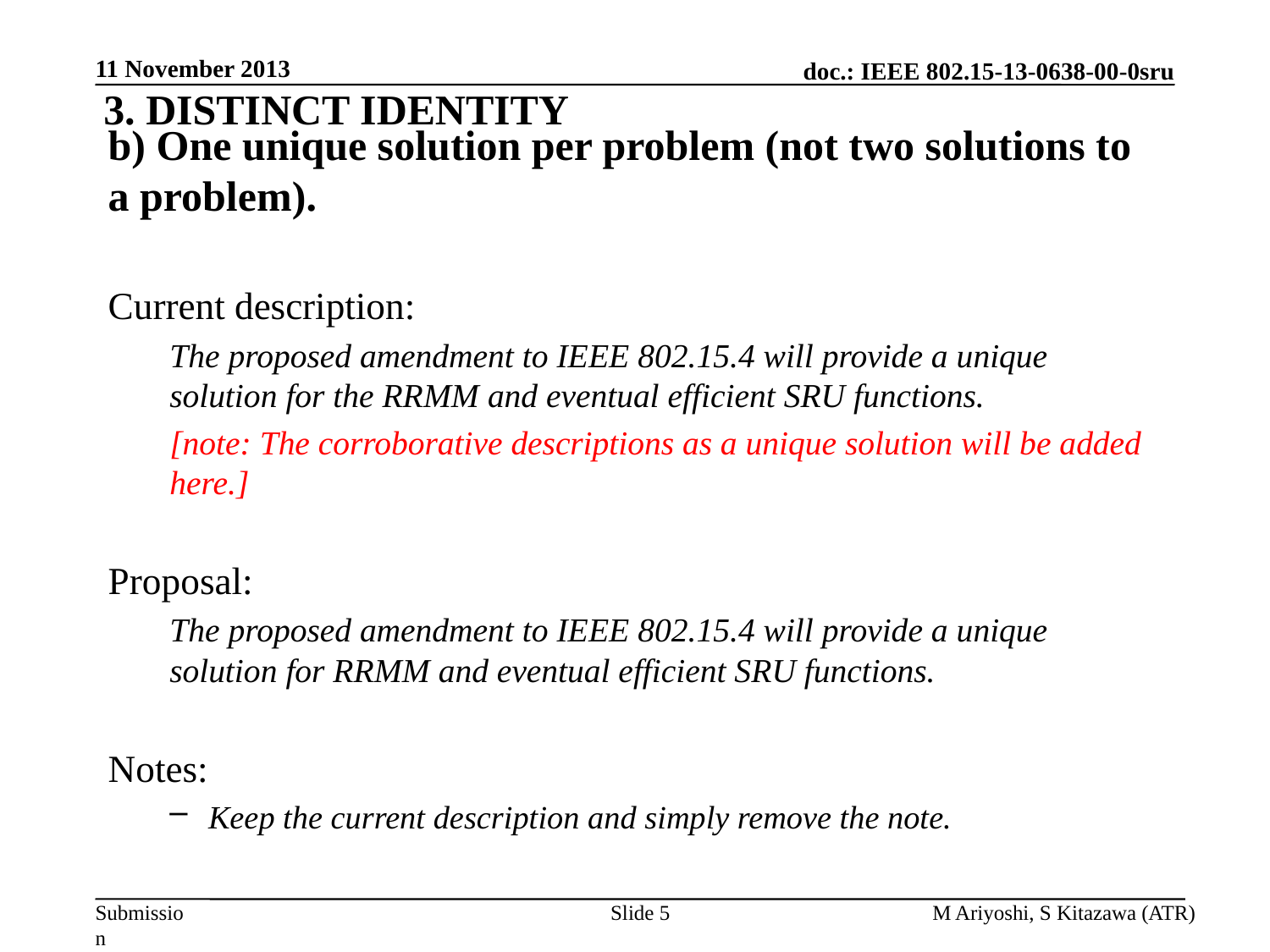

11 November 2013
3. DISTINCT IDENTITY
# b) One unique solution per problem (not two solutions to a problem).
Current description:
The proposed amendment to IEEE 802.15.4 will provide a unique solution for the RRMM and eventual efficient SRU functions.
[note: The corroborative descriptions as a unique solution will be added here.]

Proposal:
The proposed amendment to IEEE 802.15.4 will provide a unique solution for RRMM and eventual efficient SRU functions.

Notes:
Keep the current description and simply remove the note.
Slide 5
M Ariyoshi, S Kitazawa (ATR)